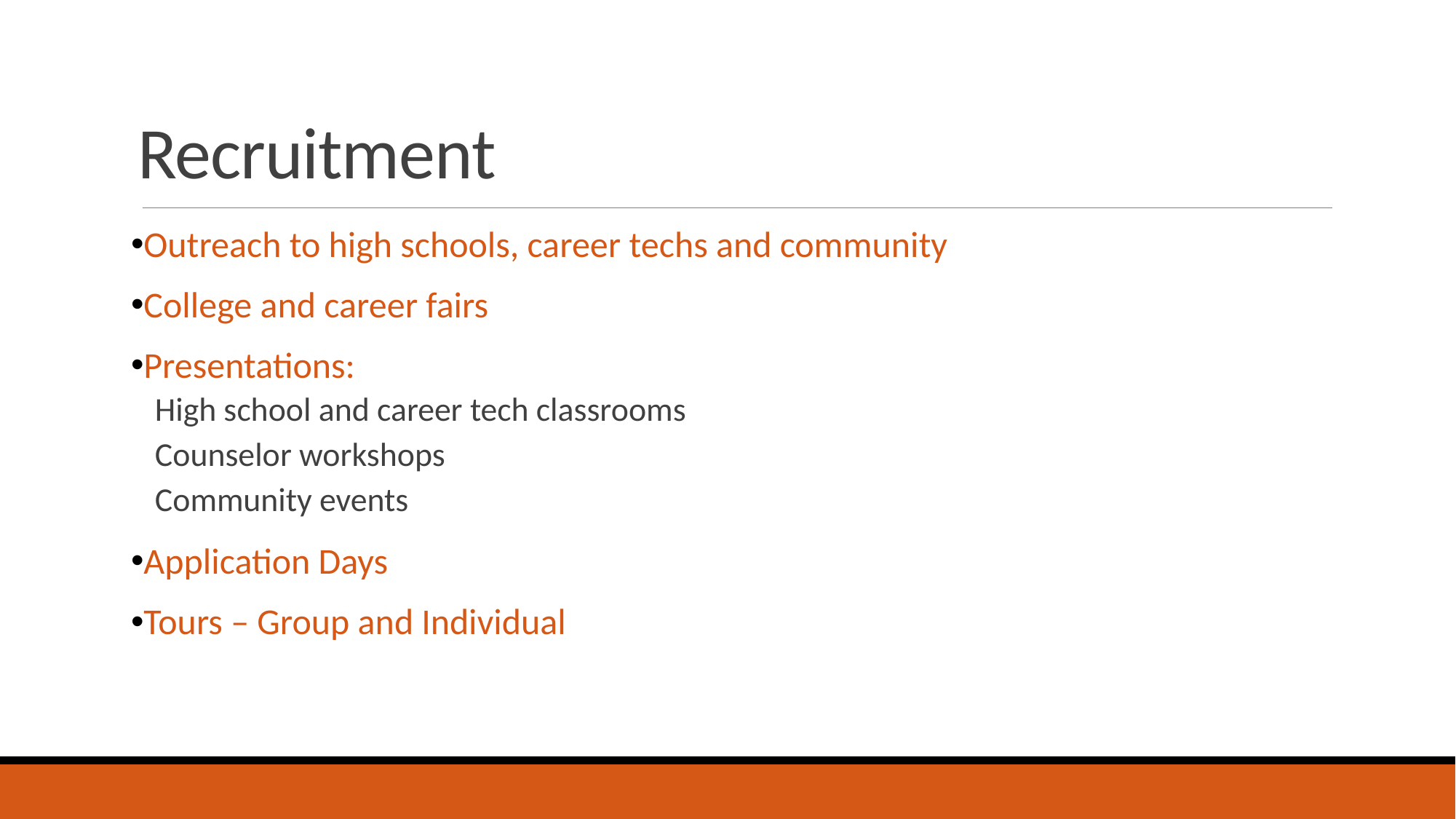

# Recruitment
Outreach to high schools, career techs and community
College and career fairs
Presentations:
High school and career tech classrooms
Counselor workshops
Community events
Application Days
Tours – Group and Individual